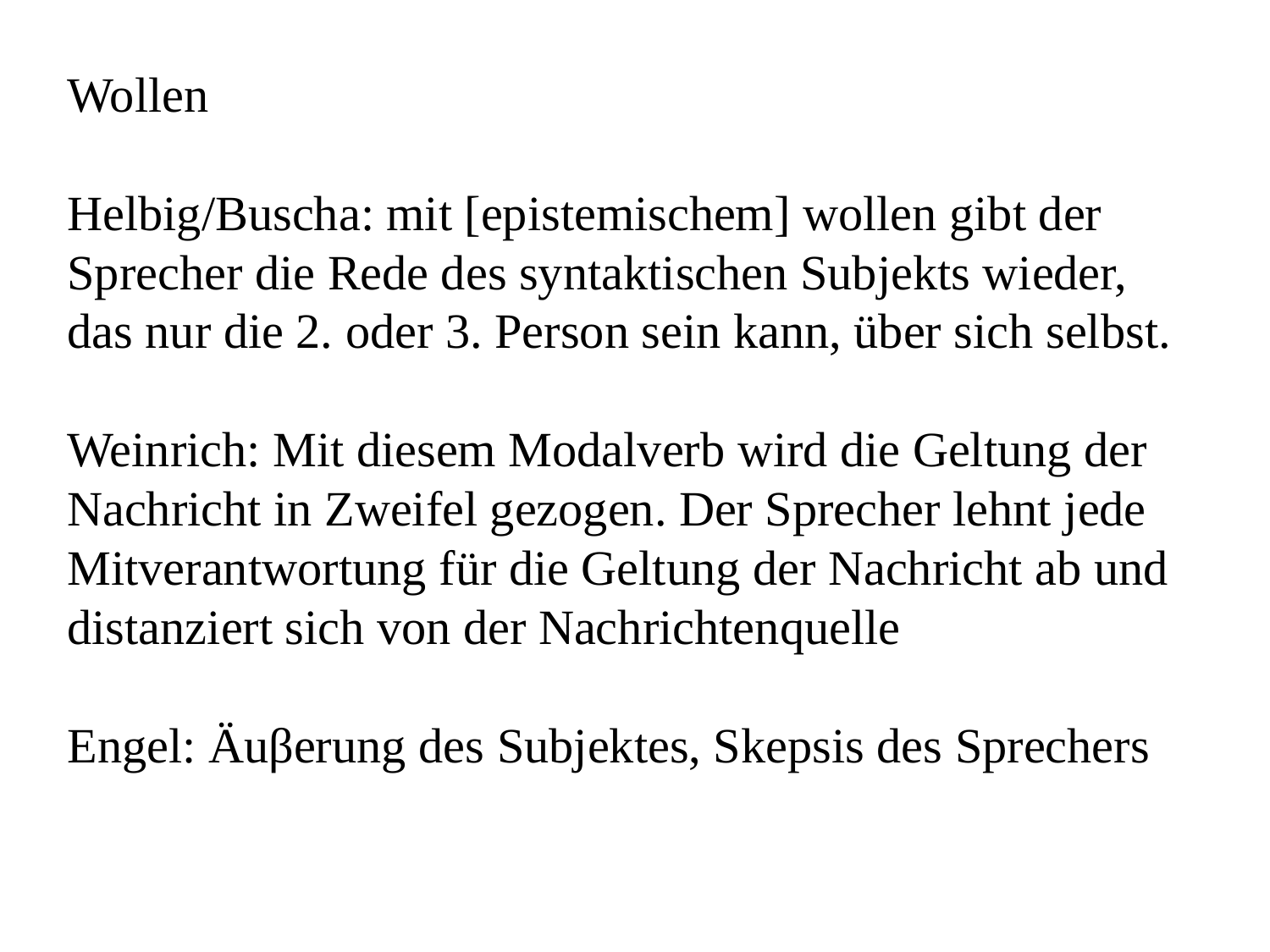

Wollen

Helbig/Buscha: mit [epistemischem] wollen gibt der Sprecher die Rede des syntaktischen Subjekts wieder, das nur die 2. oder 3. Person sein kann, über sich selbst.

Weinrich: Mit diesem Modalverb wird die Geltung der Nachricht in Zweifel gezogen. Der Sprecher lehnt jede Mitverantwortung für die Geltung der Nachricht ab und distanziert sich von der Nachrichtenquelle

Engel: Äuβerung des Subjektes, Skepsis des Sprechers